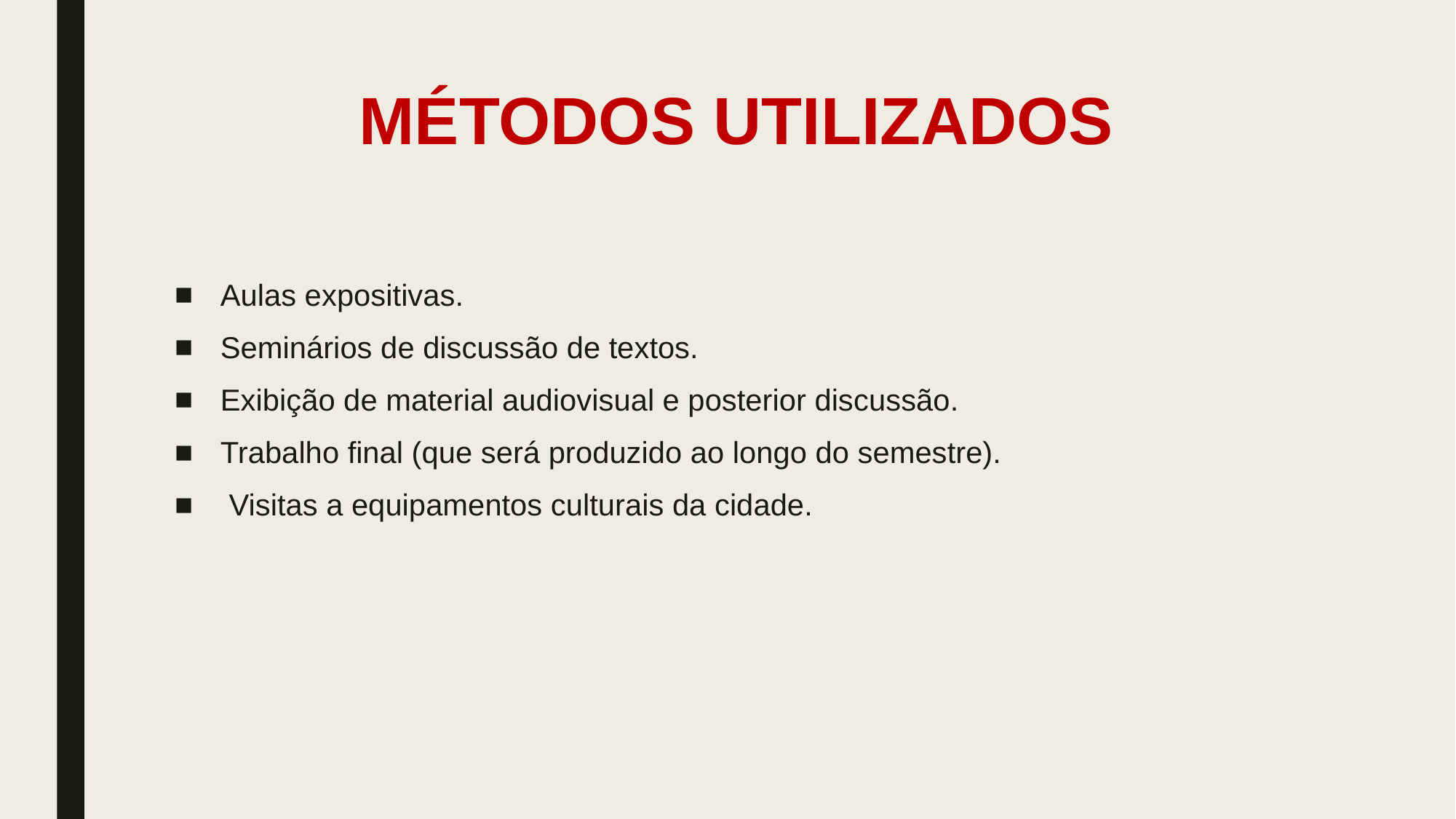

# MÉTODOS UTILIZADOS
Aulas expositivas.
Seminários de discussão de textos.
Exibição de material audiovisual e posterior discussão.
Trabalho final (que será produzido ao longo do semestre).
 Visitas a equipamentos culturais da cidade.